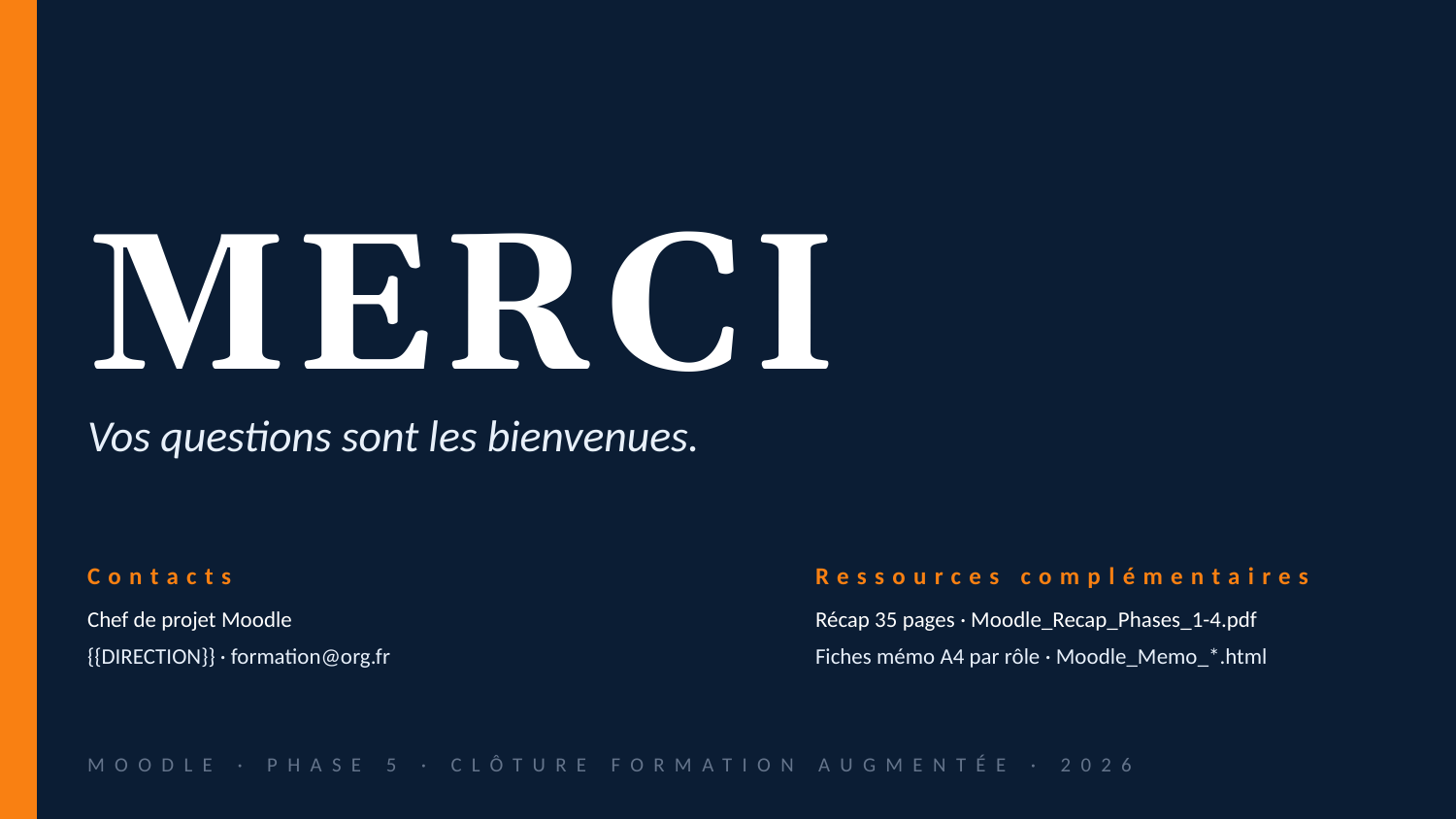

MERCI
Vos questions sont les bienvenues.
Contacts
Ressources complémentaires
Chef de projet Moodle
Récap 35 pages · Moodle_Recap_Phases_1-4.pdf
{{DIRECTION}} · formation@org.fr
Fiches mémo A4 par rôle · Moodle_Memo_*.html
MOODLE · PHASE 5 · CLÔTURE FORMATION AUGMENTÉE · 2026